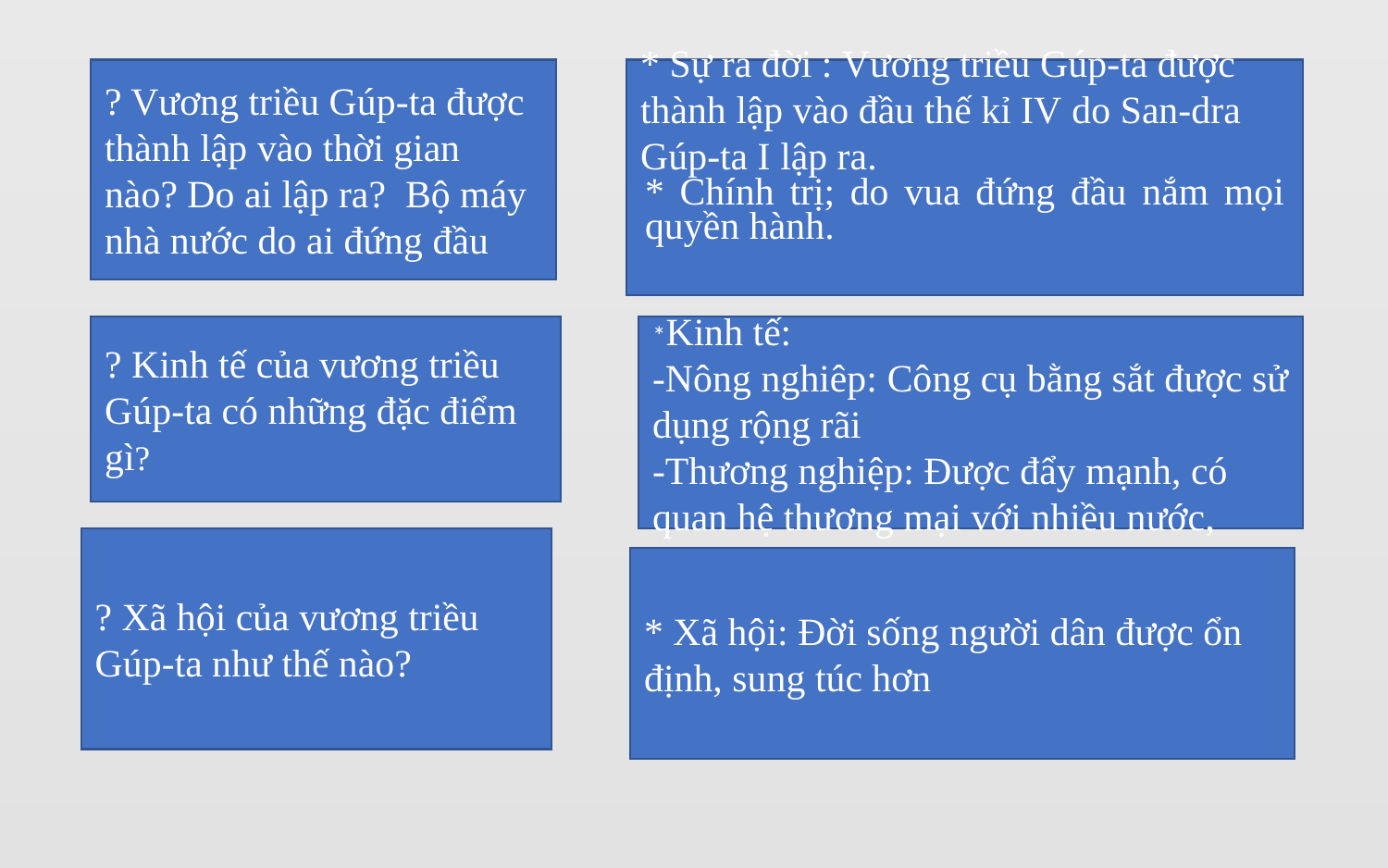

#
? Vương triều Gúp-ta được thành lập vào thời gian nào? Do ai lập ra?  Bộ máy nhà nước do ai đứng đầu

* Sự ra đời : Vương triều Gúp-ta được thành lập vào đầu thế kỉ IV do San-dra Gúp-ta I lập ra.
* Chính trị; do vua đứng đầu nắm mọi quyền hành.

? Kinh tế của vương triều Gúp-ta có những đặc điểm gì?
*Kinh tế:
-Nông nghiêp: Công cụ bằng sắt được sử dụng rộng rãi
-Thương nghiệp: Được đẩy mạnh, có quan hệ thương mại với nhiều nước,
? Xã hội của vương triều Gúp-ta như thế nào?
* Xã hội: Đời sống người dân được ổn định, sung túc hơn